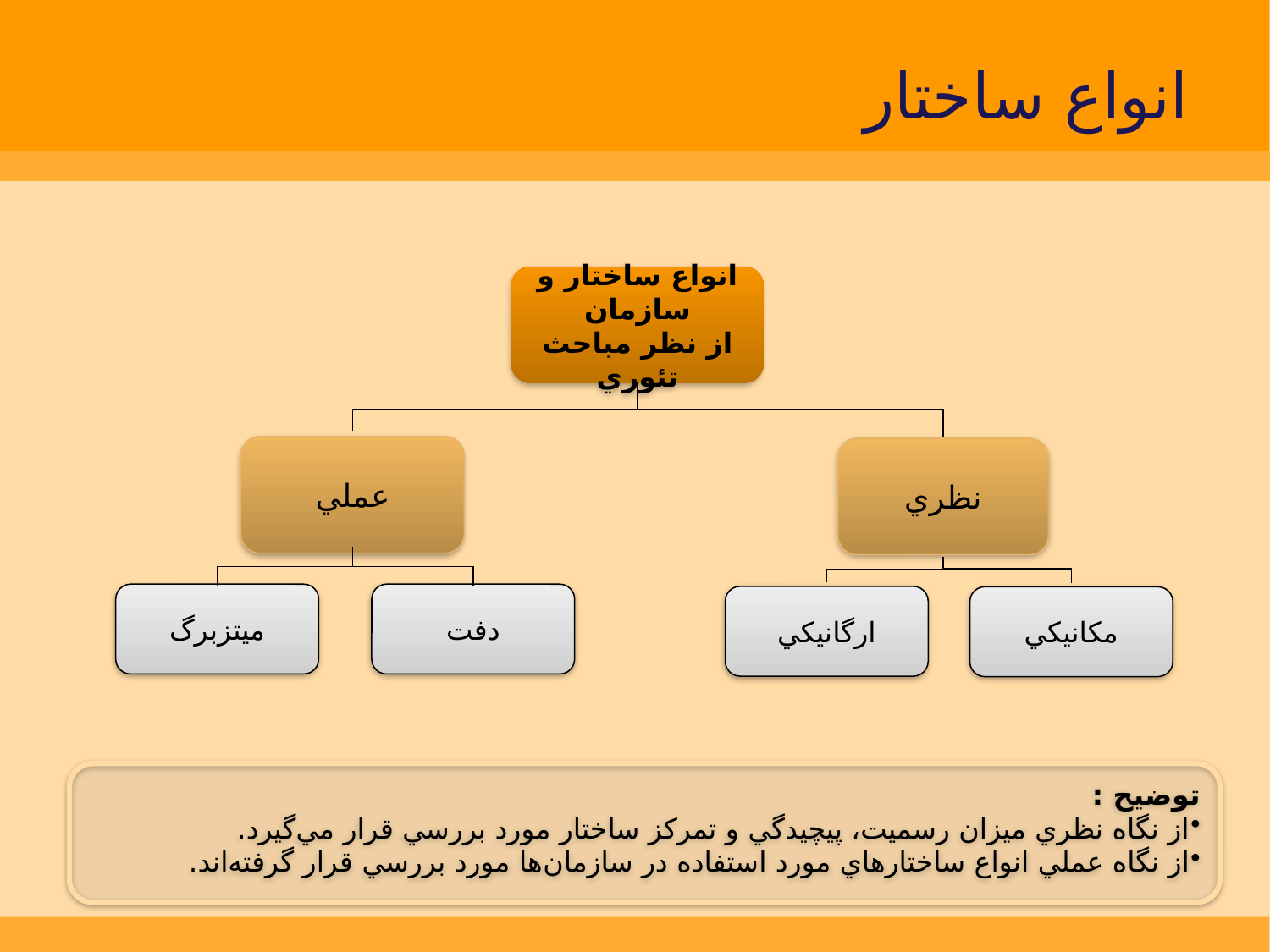

انواع ساختار

انواع ساختار و سازمان
از نظر مباحث تئوري

عملي
نظري

ميتزبرگ
دفت
ارگانيكي
مكانيكي

توضيح :
از نگاه نظري ميزان رسميت، پيچيدگي و تمركز ساختار مورد بررسي قرار مي‌گيرد.
از نگاه عملي انواع ساختارهاي مورد استفاده در سازمان‌ها مورد بررسي قرار گرفته‌اند.